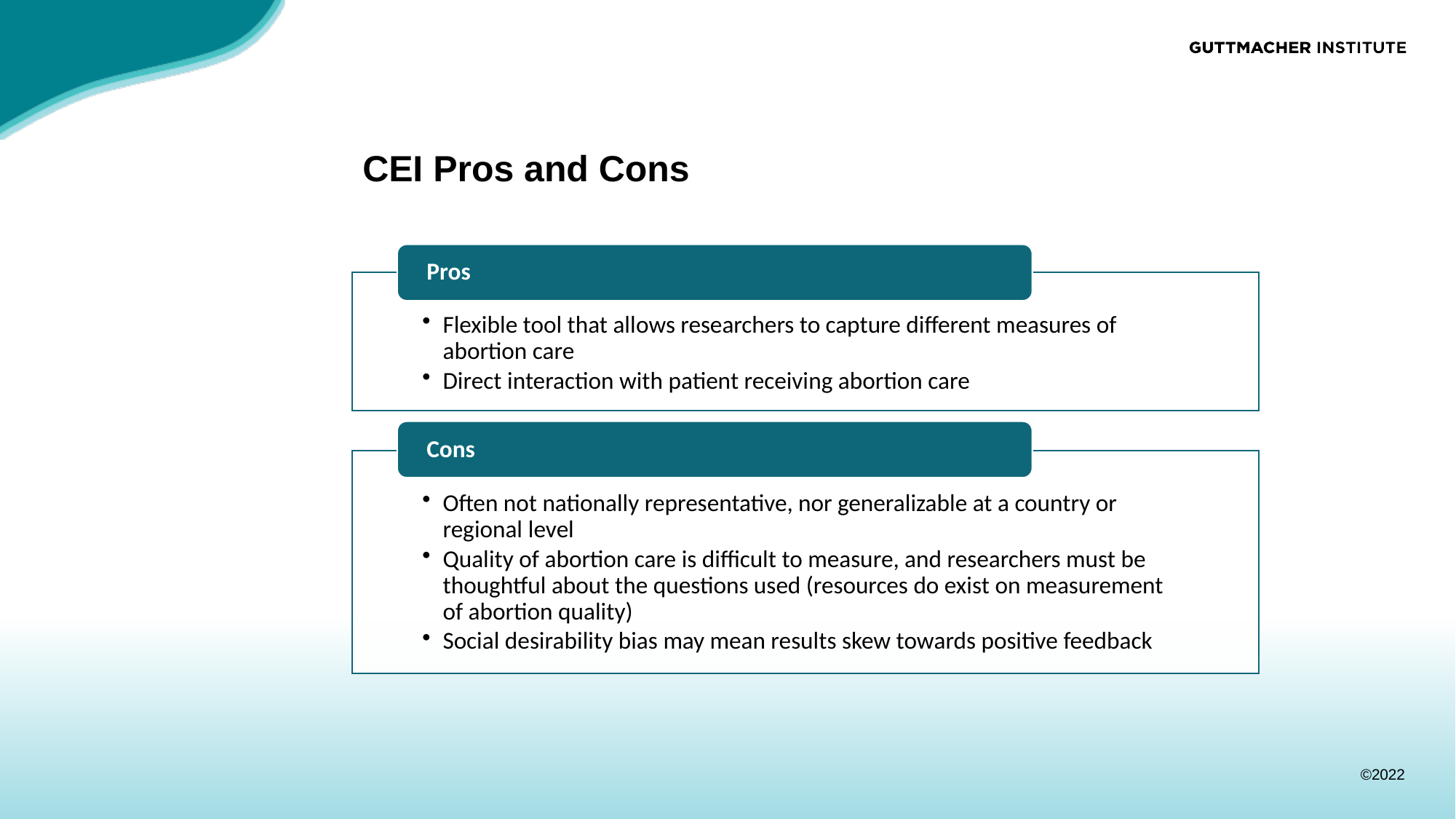

# CEI Pros and Cons
Flexible tool that allows researchers to capture different measures of abortion care
Direct interaction with patient receiving abortion care
Pros
Often not nationally representative, nor generalizable at a country or regional level
Quality of abortion care is difficult to measure, and researchers must be thoughtful about the questions used (resources do exist on measurement of abortion quality)
Social desirability bias may mean results skew towards positive feedback
Cons